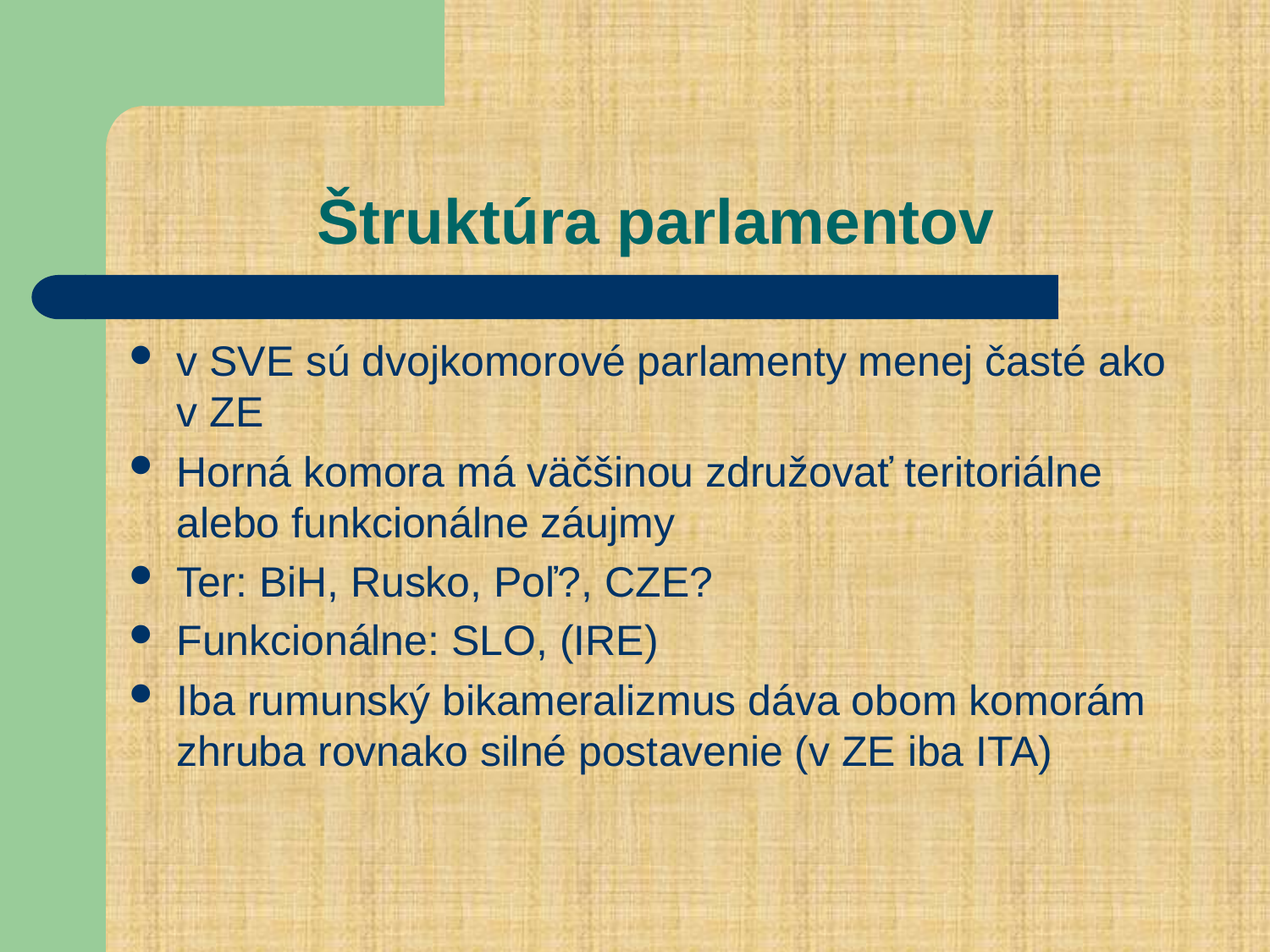

# Štruktúra parlamentov
v SVE sú dvojkomorové parlamenty menej časté ako v ZE
Horná komora má väčšinou združovať teritoriálne alebo funkcionálne záujmy
Ter: BiH, Rusko, Poľ?, CZE?
Funkcionálne: SLO, (IRE)
Iba rumunský bikameralizmus dáva obom komorám zhruba rovnako silné postavenie (v ZE iba ITA)